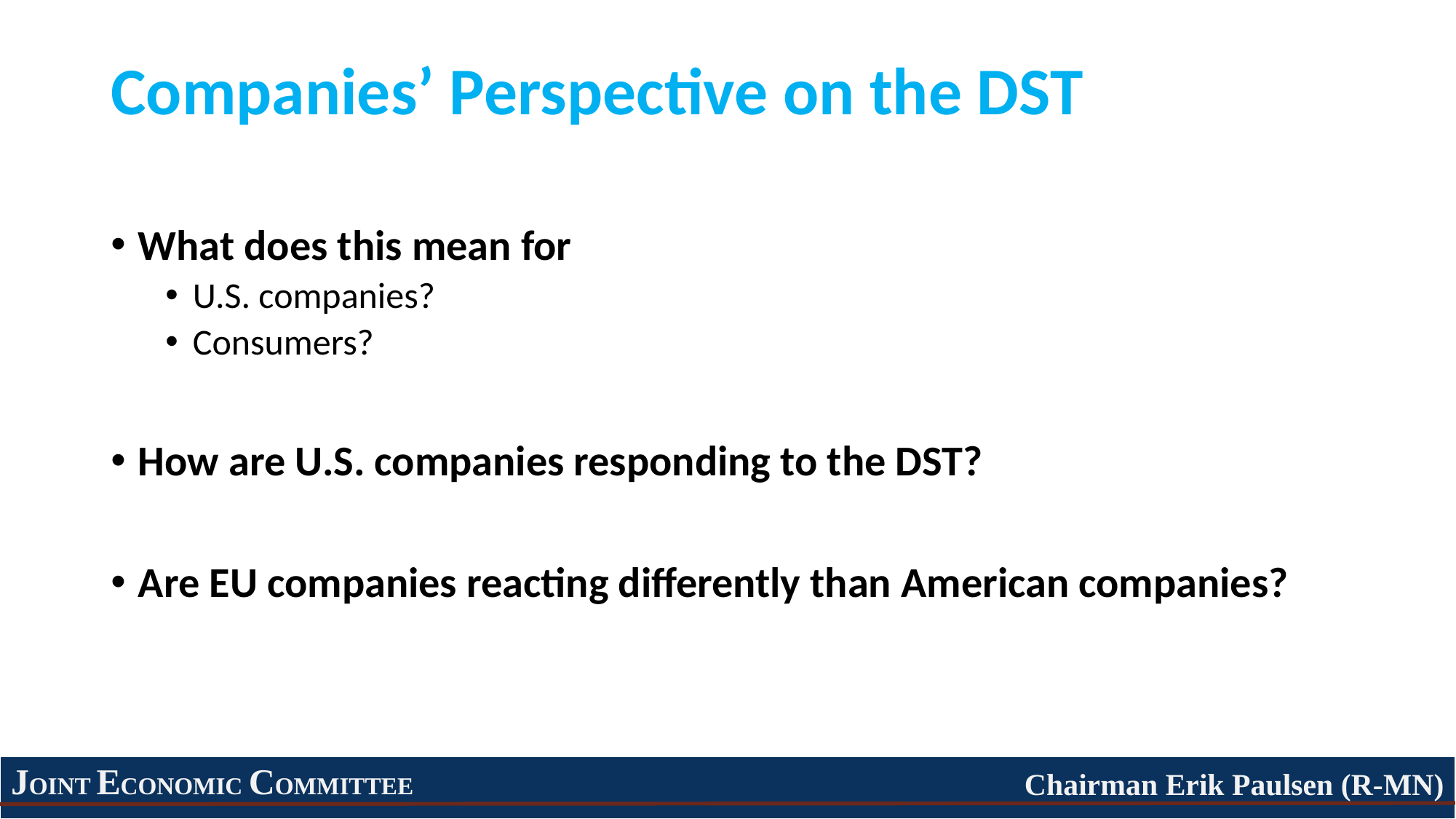

# Companies’ Perspective on the DST
What does this mean for
U.S. companies?
Consumers?

How are U.S. companies responding to the DST?

Are EU companies reacting differently than American companies?

JOINT ECONOMIC COMMITTEE

Chairman Erik Paulsen (R-MN)